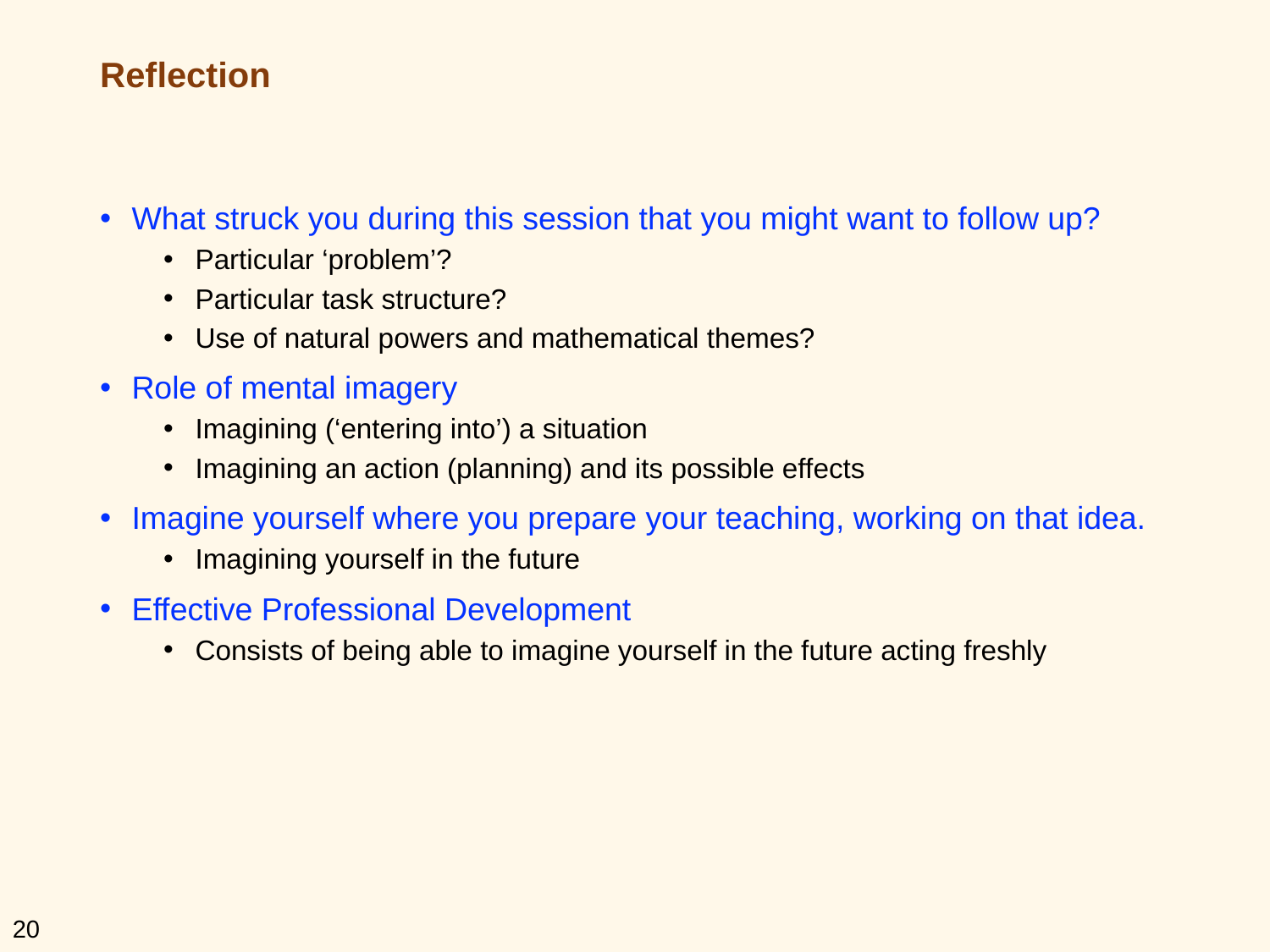

# Reflection
What struck you during this session that you might want to follow up?
Particular ‘problem’?
Particular task structure?
Use of natural powers and mathematical themes?
Role of mental imagery
Imagining (‘entering into’) a situation
Imagining an action (planning) and its possible effects
Imagine yourself where you prepare your teaching, working on that idea.
Imagining yourself in the future
Effective Professional Development
Consists of being able to imagine yourself in the future acting freshly